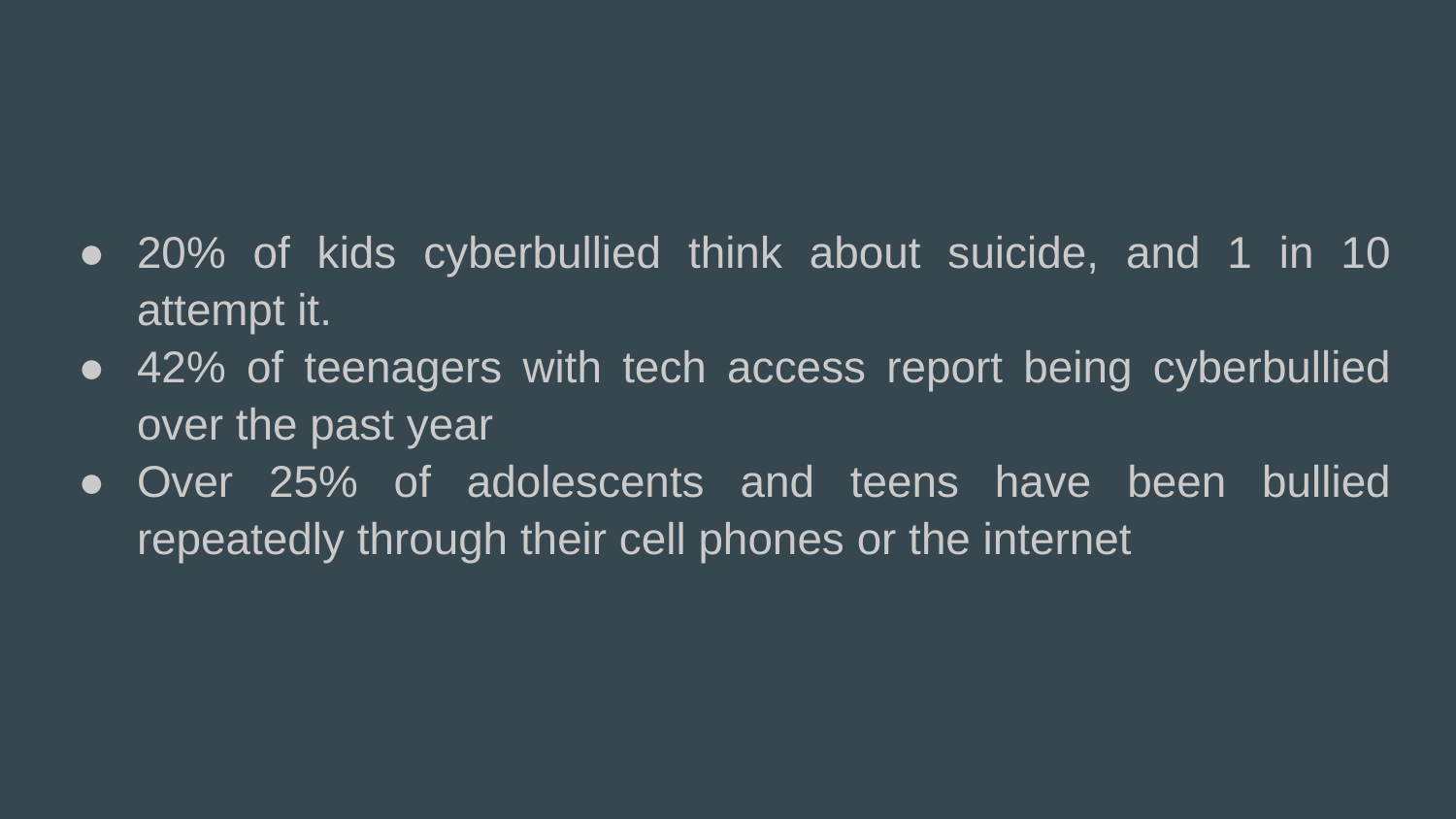

20% of kids cyberbullied think about suicide, and 1 in 10 attempt it.
42% of teenagers with tech access report being cyberbullied over the past year
Over 25% of adolescents and teens have been bullied repeatedly through their cell phones or the internet